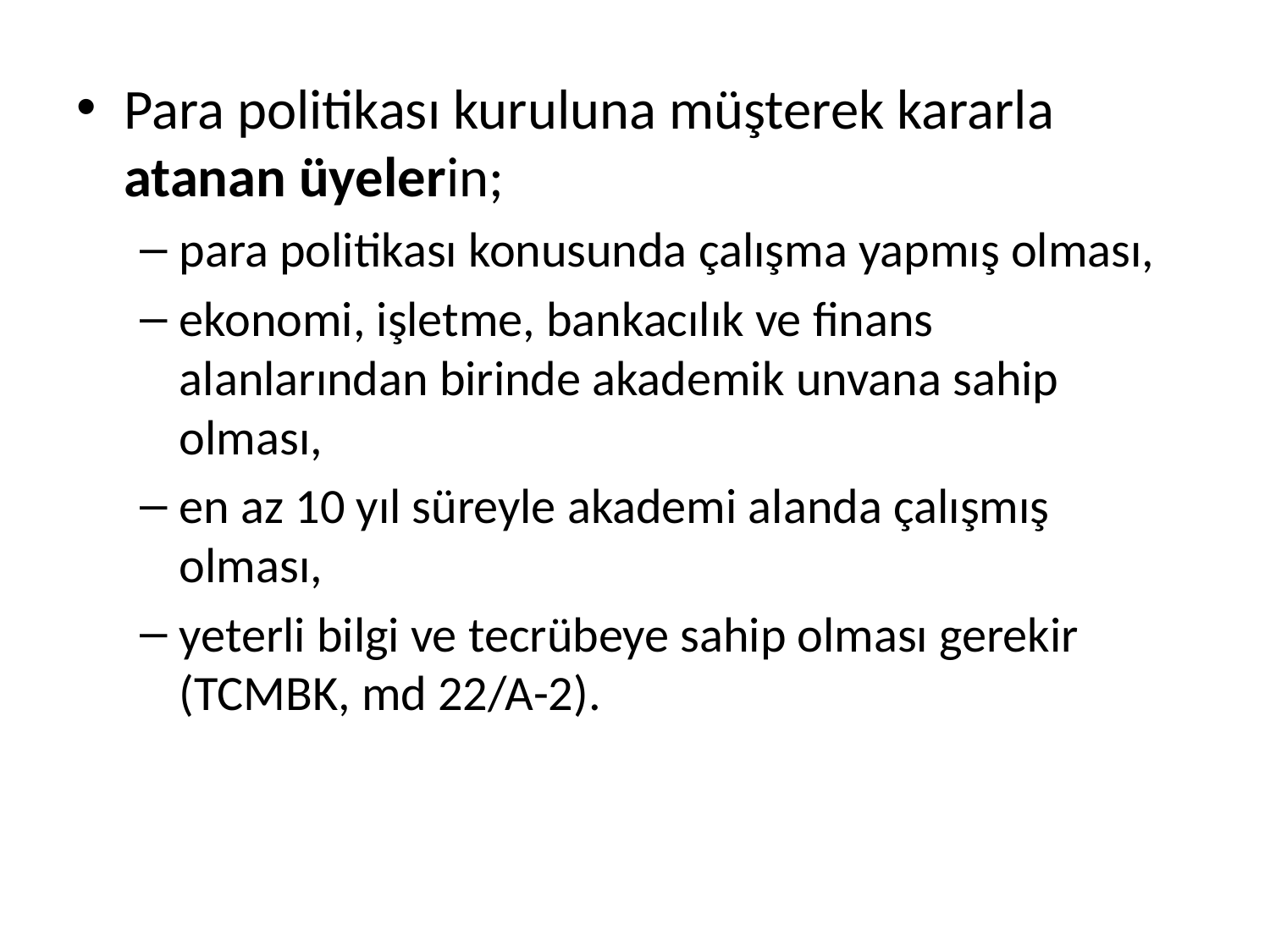

Para politikası kuruluna müşterek kararla atanan üyelerin;
para politikası konusunda çalışma yapmış olması,
ekonomi, işletme, bankacılık ve finans alanlarından birinde akademik unvana sahip olması,
en az 10 yıl süreyle akademi alanda çalışmış olması,
yeterli bilgi ve tecrübeye sahip olması gerekir (TCMBK, md 22/A-2).